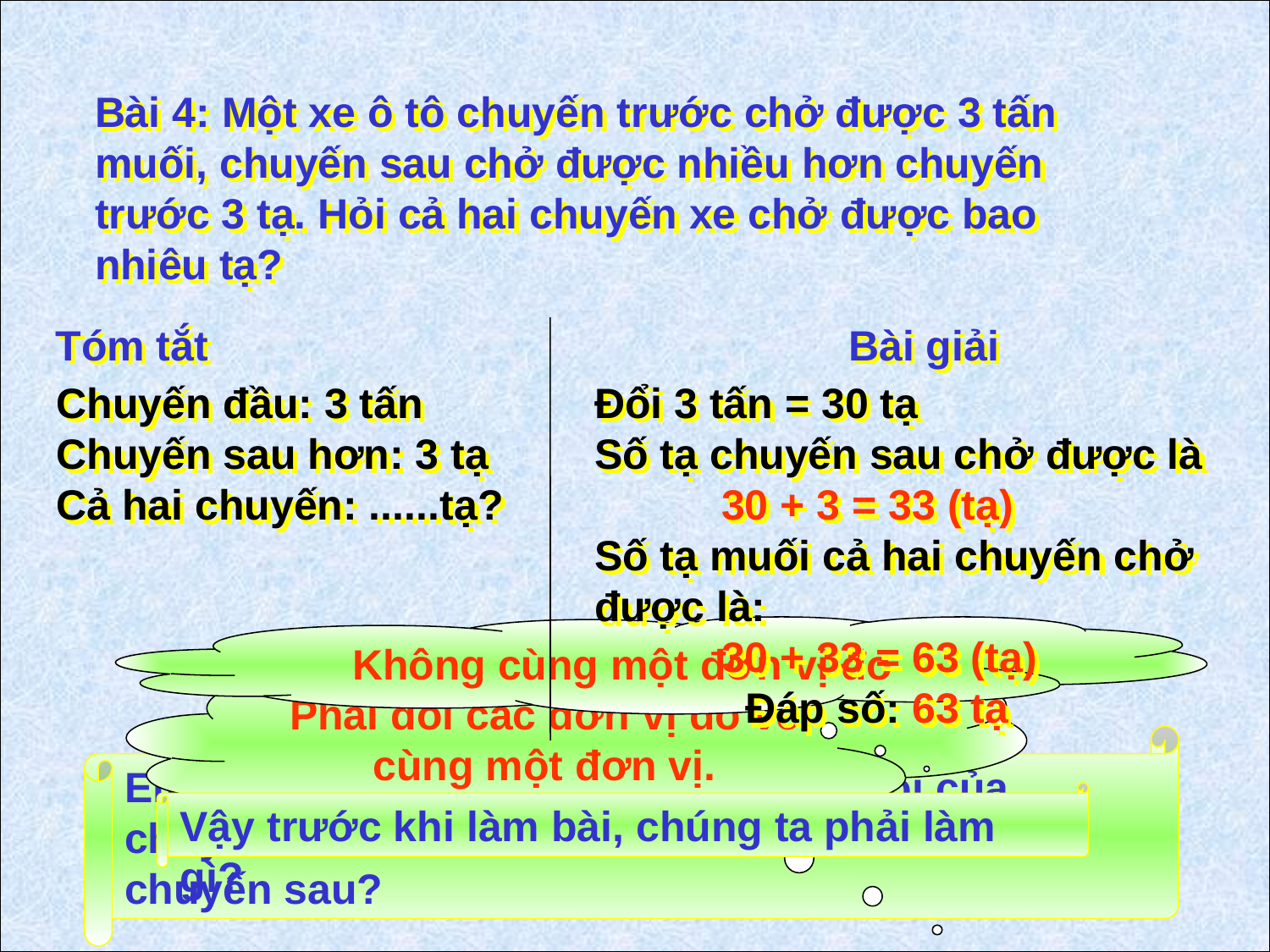

Bài 4: Một xe ô tô chuyến trước chở được 3 tấn muối, chuyến sau chở được nhiều hơn chuyến trước 3 tạ. Hỏi cả hai chuyến xe chở được bao nhiêu tạ?
Tóm tắt
Bài giải

Chuyến đầu: 3 tấn
Chuyến sau hơn: 3 tạ
Cả hai chuyến: ......tạ?
Đổi 3 tấn = 30 tạ
Số tạ chuyến sau chở được là
	30 + 3 = 33 (tạ)
Số tạ muối cả hai chuyến chở được là:
	30 + 33 = 63 (tạ)
	  Đáp số: 63 tạ
Không cùng một đơn vị đo
Phải đổi các đơn vị đo về cùng một đơn vị.
Em có nhận xét gì về đơn vị đo số muối của chuyến muối đầu và số muối chở thêm của chuyến sau?
Vậy trước khi làm bài, chúng ta phải làm gì?